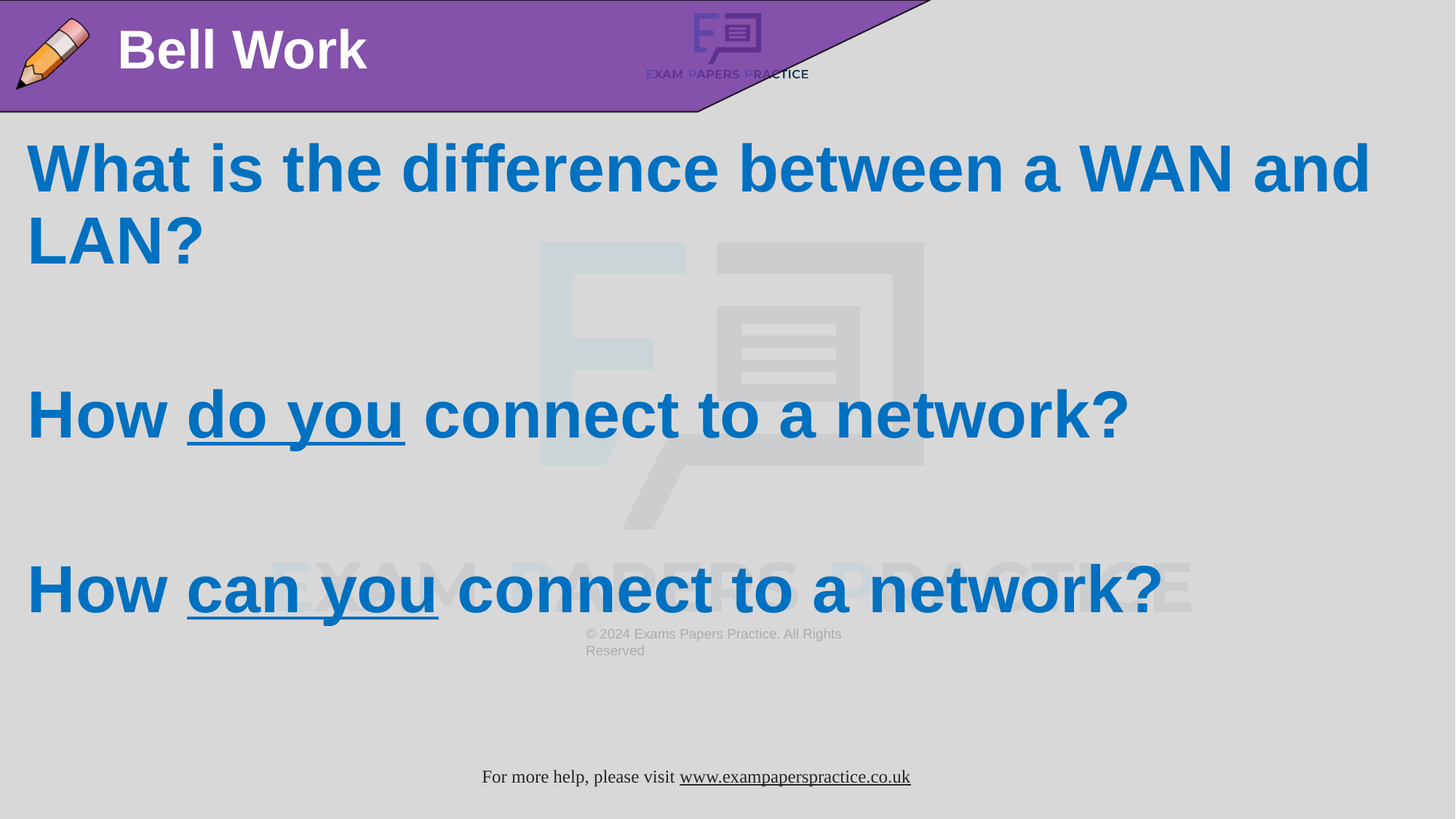

Bell Work
What is the difference between a WAN and LAN?

How do you connect to a network?

How can you connect to a network?